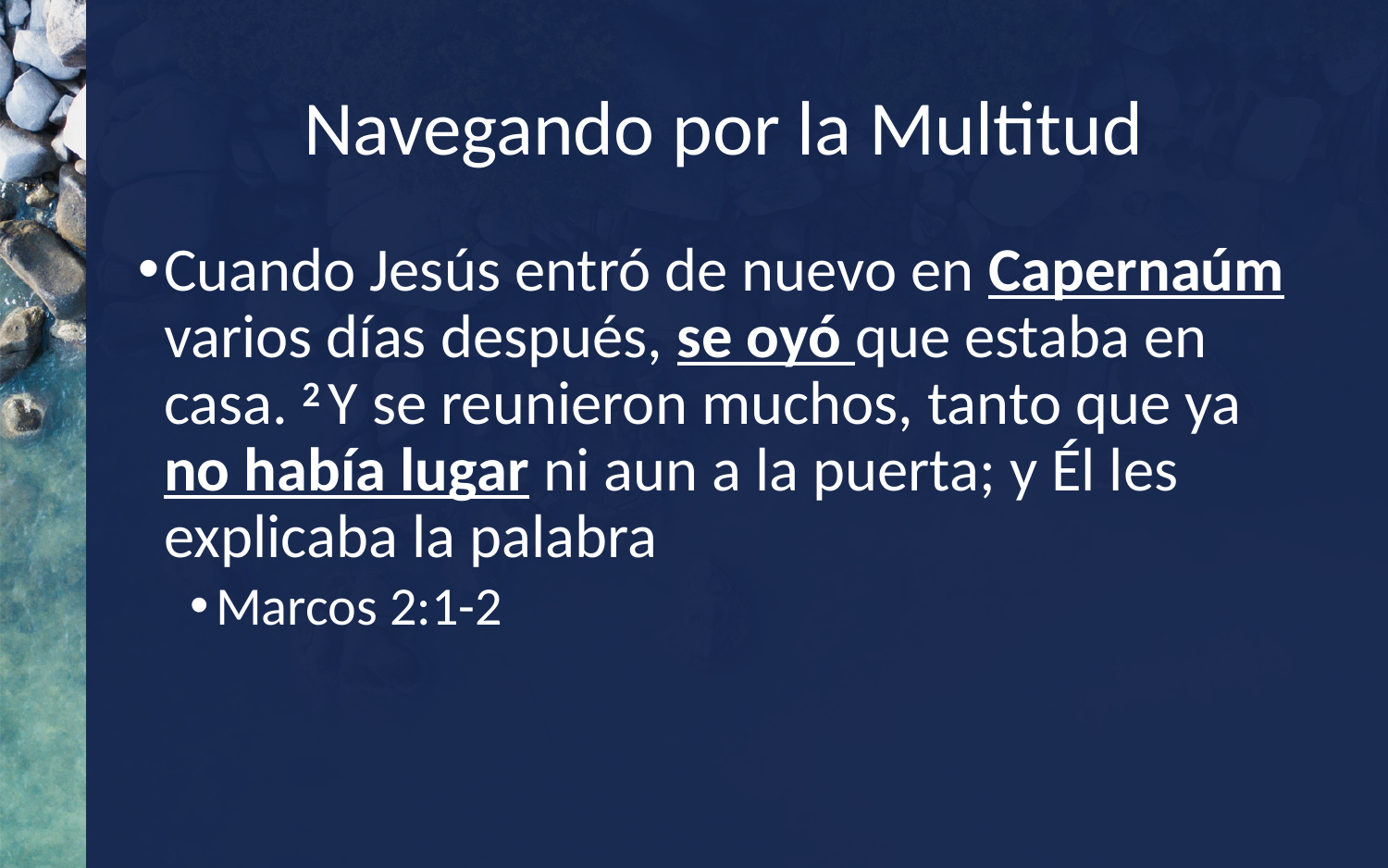

# Navegando por la Multitud
Cuando Jesús entró de nuevo en Capernaúm varios días después, se oyó que estaba en casa. 2 Y se reunieron muchos, tanto que ya no había lugar ni aun a la puerta; y Él les explicaba la palabra
Marcos 2:1-2